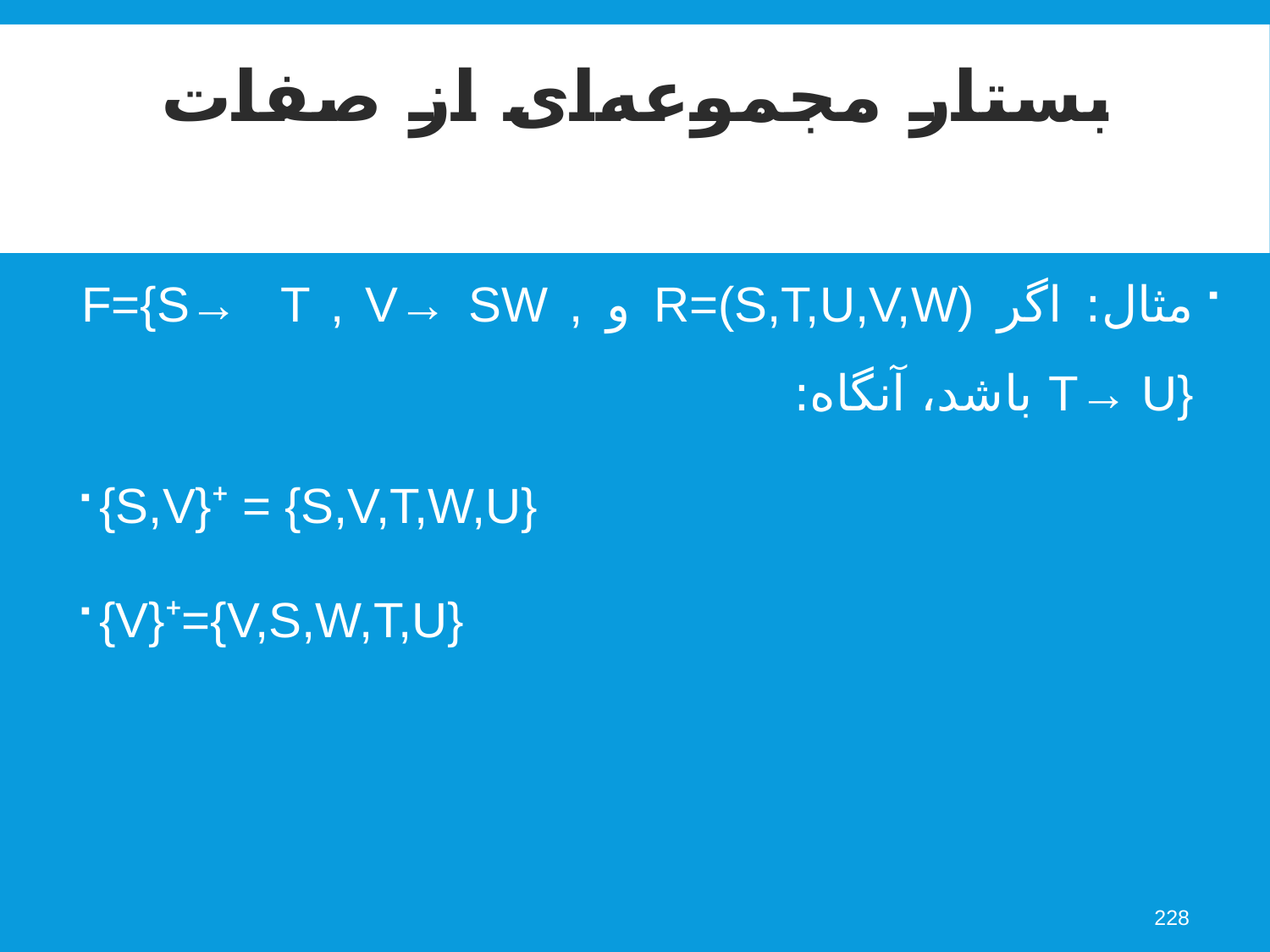

بستار مجموعه‌ای از صفات
مثال: اگر R=(S,T,U,V,W) و F={S→  T , V→ SW , T→ U} باشد، آنگاه:
{S,V}⁺ = {S,V,T,W,U}
{V}⁺={V,S,W,T,U}
228